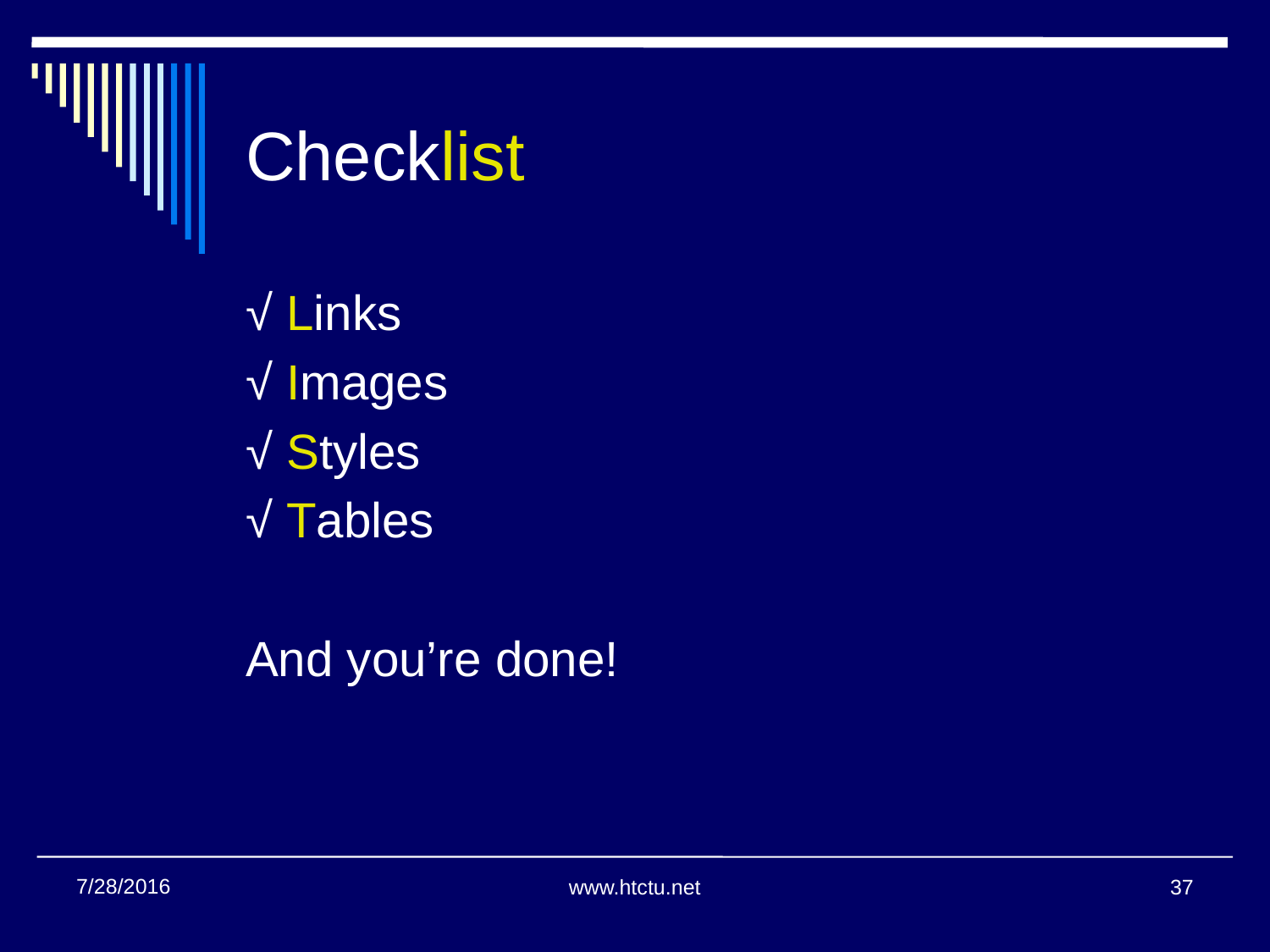

# Checklist
√ Links
√ Images
√ Styles
√ Tables

And you’re done!
7/28/2016
www.htctu.net
37